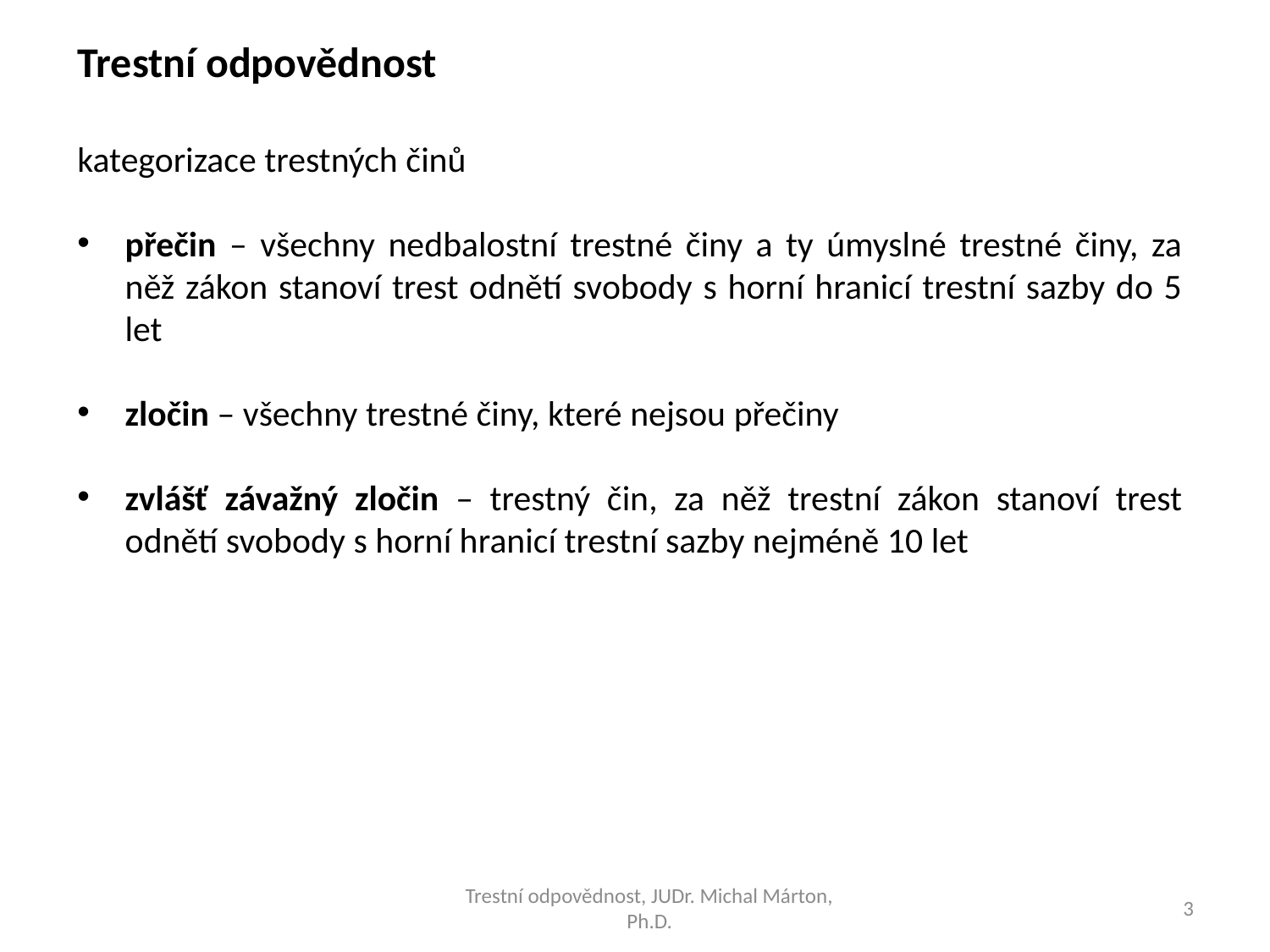

Trestní odpovědnost

kategorizace trestných činů

přečin – všechny nedbalostní trestné činy a ty úmyslné trestné činy, za něž zákon stanoví trest odnětí svobody s horní hranicí trestní sazby do 5 let

zločin – všechny trestné činy, které nejsou přečiny

zvlášť závažný zločin – trestný čin, za něž trestní zákon stanoví trest odnětí svobody s horní hranicí trestní sazby nejméně 10 let

Trestní odpovědnost, JUDr. Michal Márton, Ph.D.
3